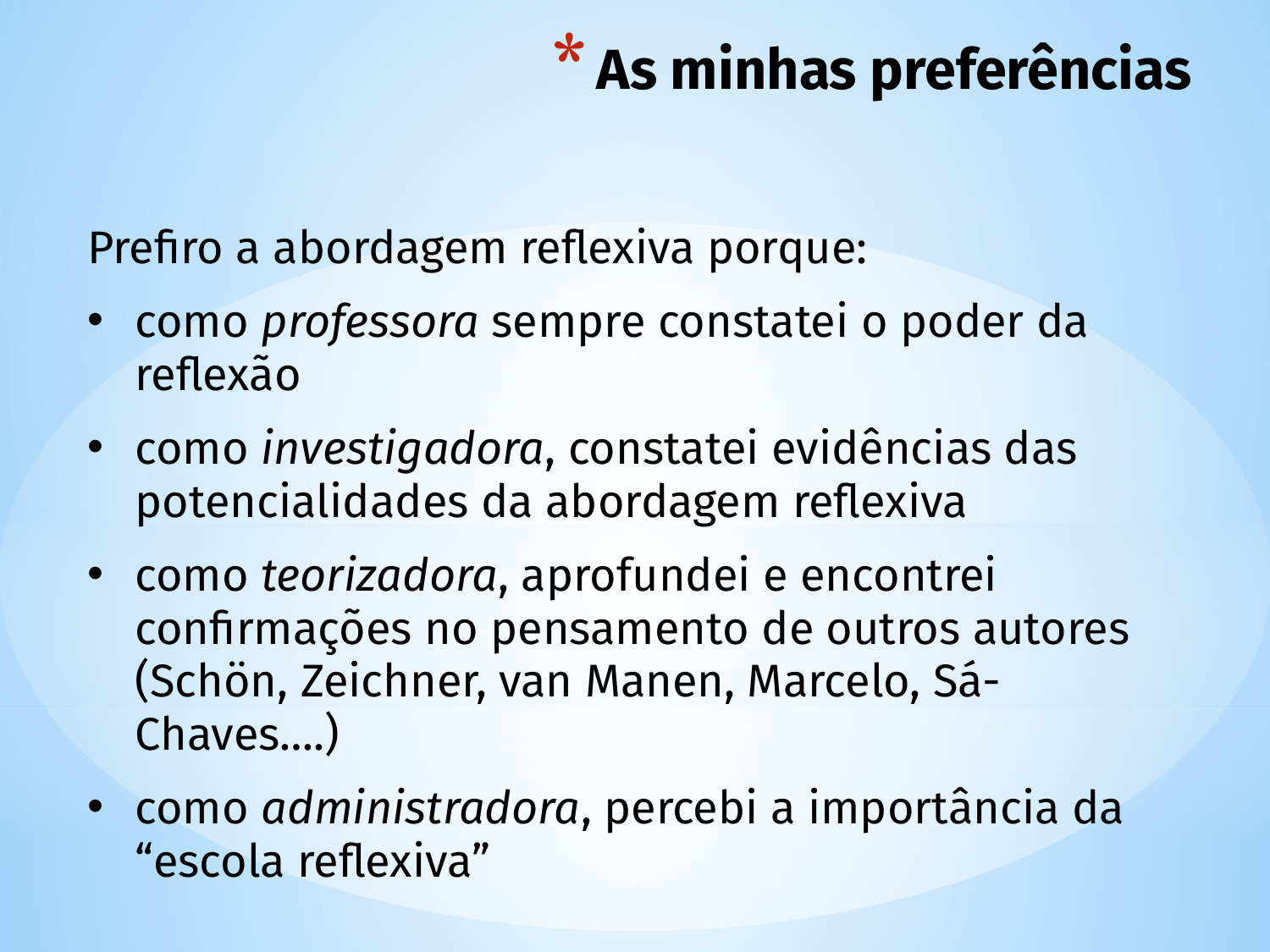

# As minhas preferências
Prefiro a abordagem reflexiva porque:
como professora sempre constatei o poder da reflexão
como investigadora, constatei evidências das potencialidades da abordagem reflexiva
como teorizadora, aprofundei e encontrei confirmações no pensamento de outros autores (Schön, Zeichner, van Manen, Marcelo, Sá-Chaves….)
como administradora, percebi a importância da “escola reflexiva”